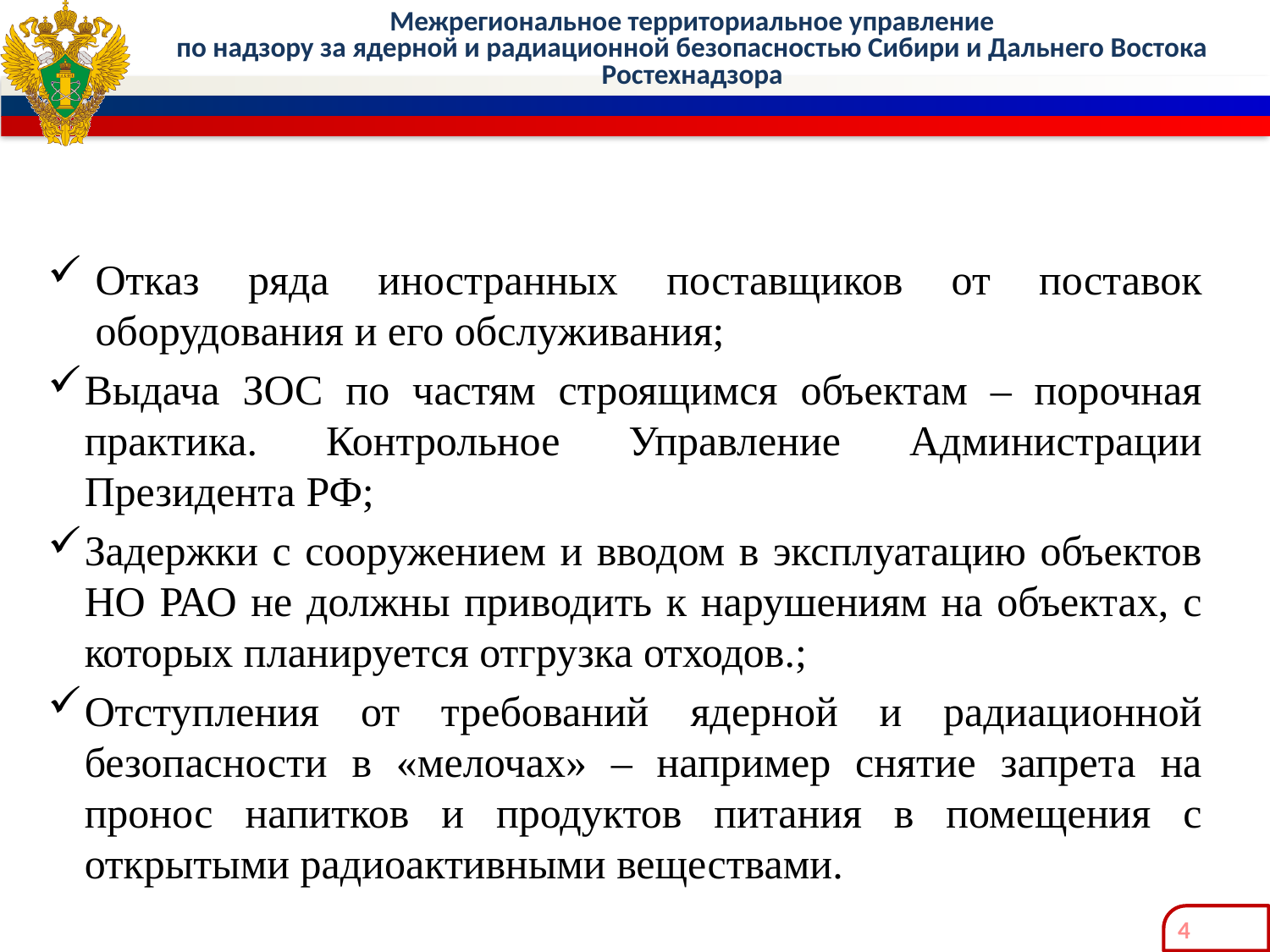

Отказ ряда иностранных поставщиков от поставок оборудования и его обслуживания;
Выдача ЗОС по частям строящимся объектам – порочная практика. Контрольное Управление Администрации Президента РФ;
Задержки с сооружением и вводом в эксплуатацию объектов НО РАО не должны приводить к нарушениям на объектах, с которых планируется отгрузка отходов.;
Отступления от требований ядерной и радиационной безопасности в «мелочах» – например снятие запрета на пронос напитков и продуктов питания в помещения с открытыми радиоактивными веществами.

4